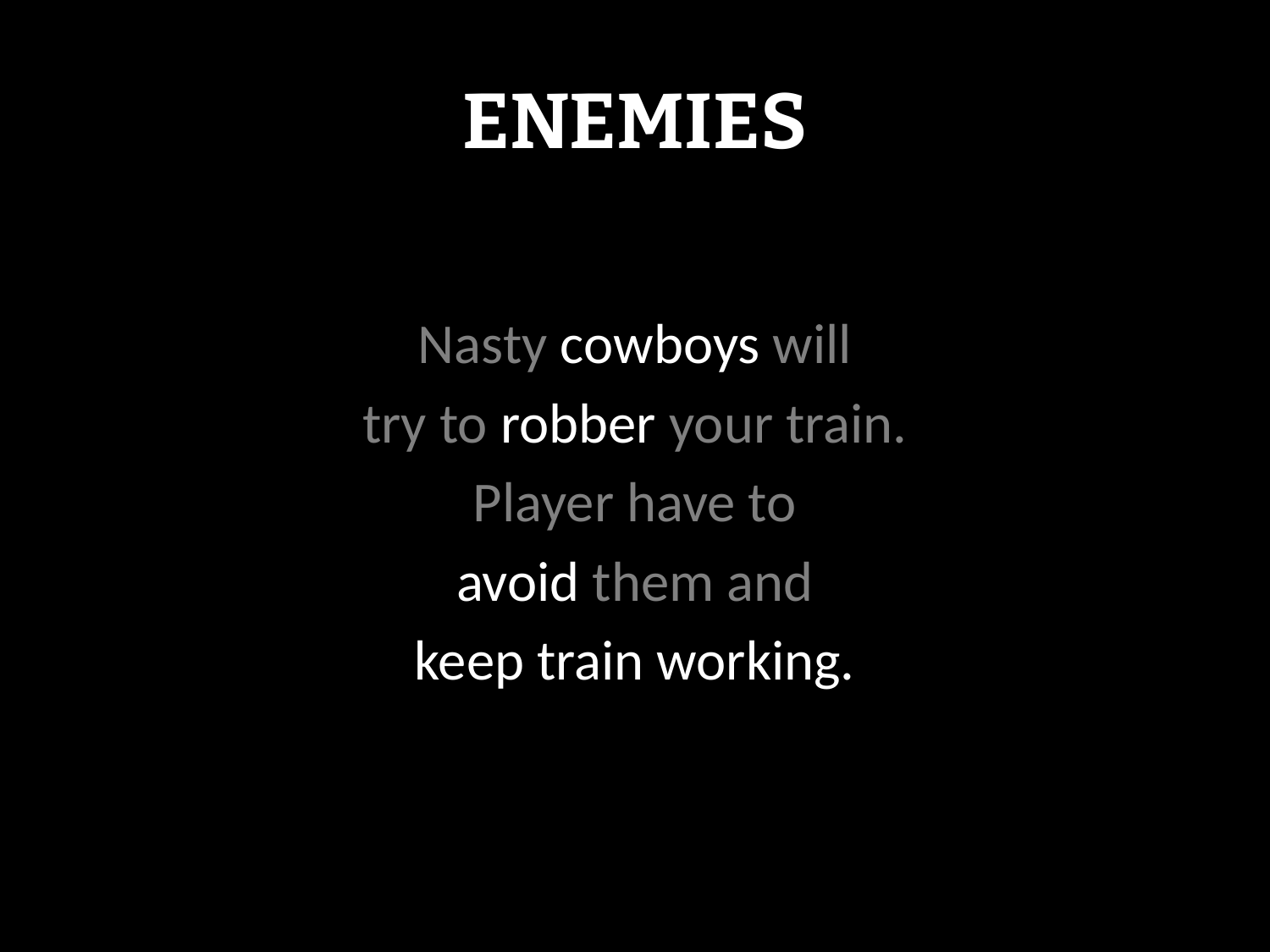

# ENEMIES

Nasty cowboys will
try to robber your train.
Player have to
avoid them and
keep train working.